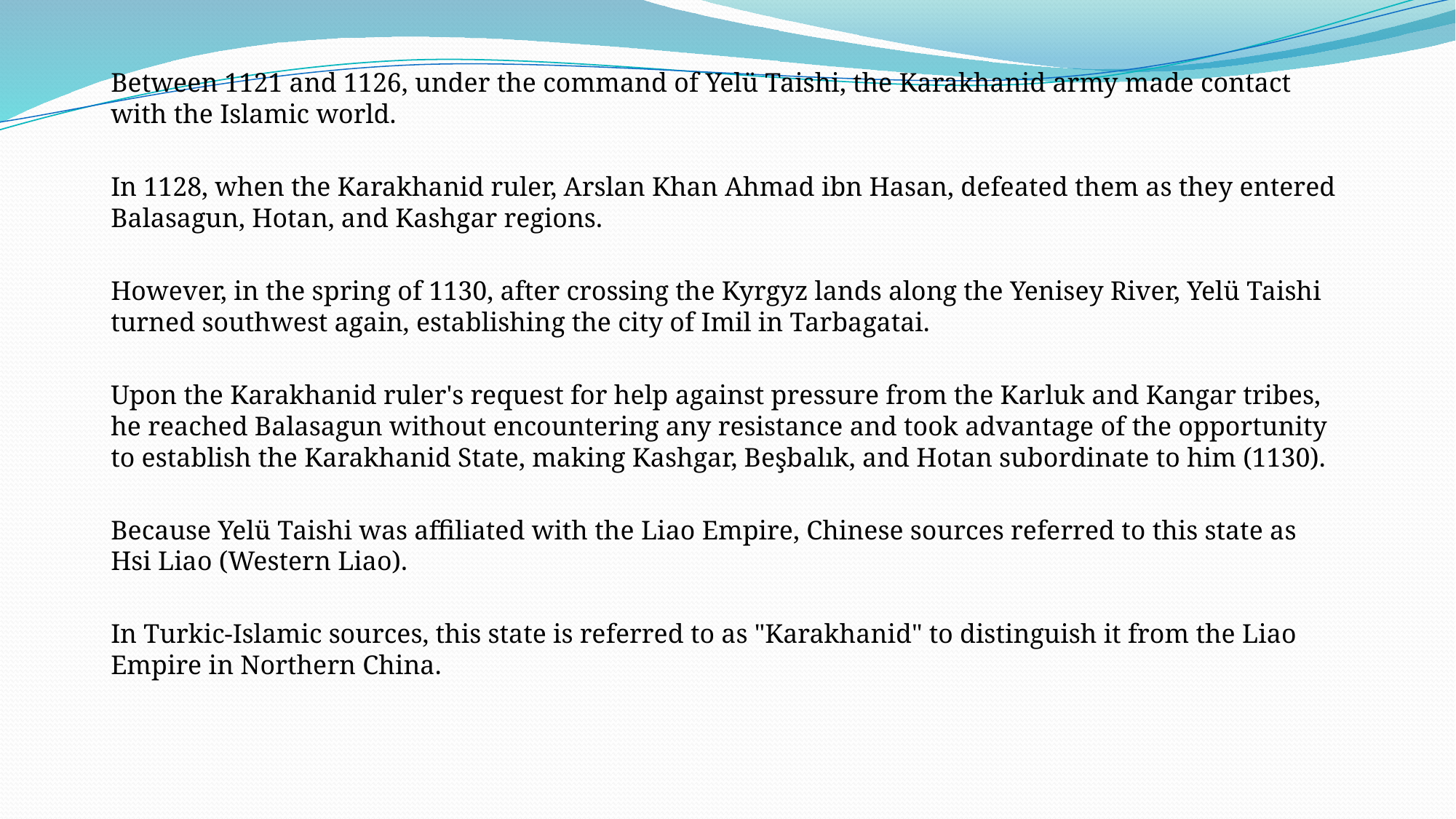

Between 1121 and 1126, under the command of Yelü Taishi, the Karakhanid army made contact with the Islamic world.

In 1128, when the Karakhanid ruler, Arslan Khan Ahmad ibn Hasan, defeated them as they entered Balasagun, Hotan, and Kashgar regions.

However, in the spring of 1130, after crossing the Kyrgyz lands along the Yenisey River, Yelü Taishi turned southwest again, establishing the city of Imil in Tarbagatai.

Upon the Karakhanid ruler's request for help against pressure from the Karluk and Kangar tribes, he reached Balasagun without encountering any resistance and took advantage of the opportunity to establish the Karakhanid State, making Kashgar, Beşbalık, and Hotan subordinate to him (1130).

Because Yelü Taishi was affiliated with the Liao Empire, Chinese sources referred to this state as Hsi Liao (Western Liao).

In Turkic-Islamic sources, this state is referred to as "Karakhanid" to distinguish it from the Liao Empire in Northern China.